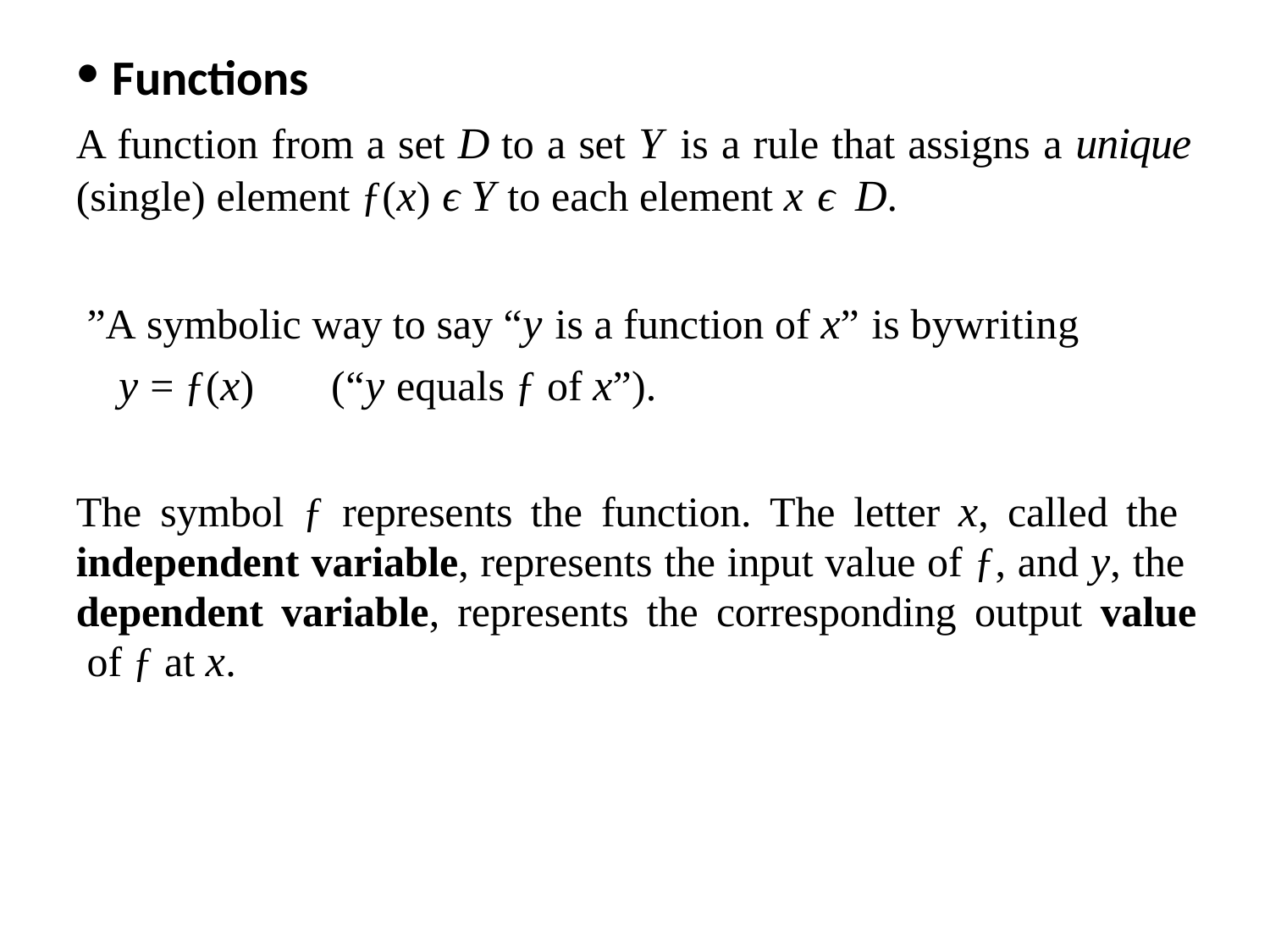

Functions
A function from a set D to a set Y is a rule that assigns a unique
(single) element ƒ(x) ϵ Y to each element x ϵ D.

”A symbolic way to say “y is a function of x” is bywriting
y = ƒ(x)	(“y equals ƒ of x”).

The symbol ƒ represents the function. The letter x, called the  independent variable, represents the input value of ƒ, and y, the  dependent variable, represents the corresponding output value  of ƒ at x.